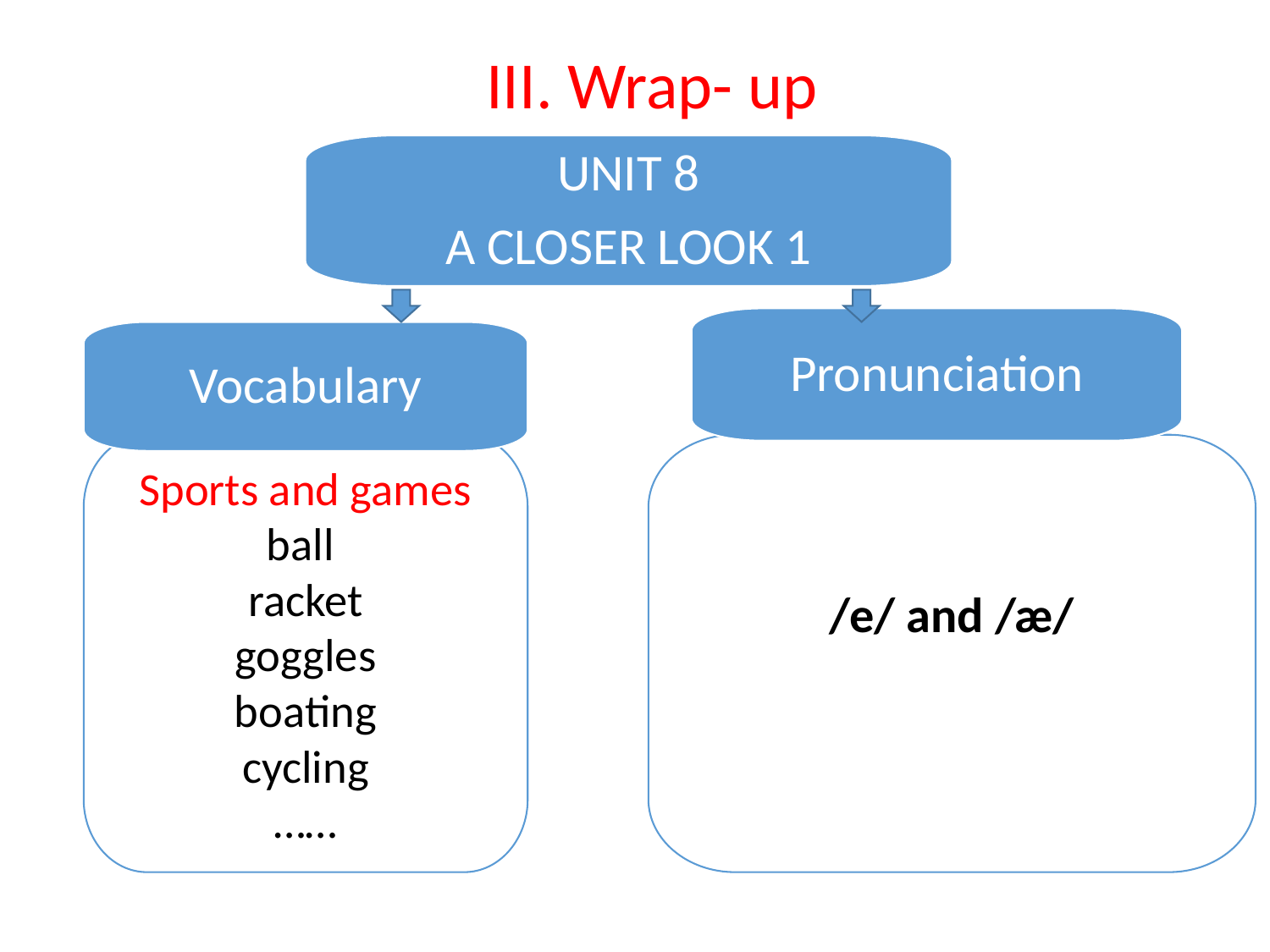

# III. Wrap- up
UNIT 8
A CLOSER LOOK 1

Pronunciation
Vocabulary
/e/ and /æ/

Sports and games
ball
racket
goggles
boating
cycling
……